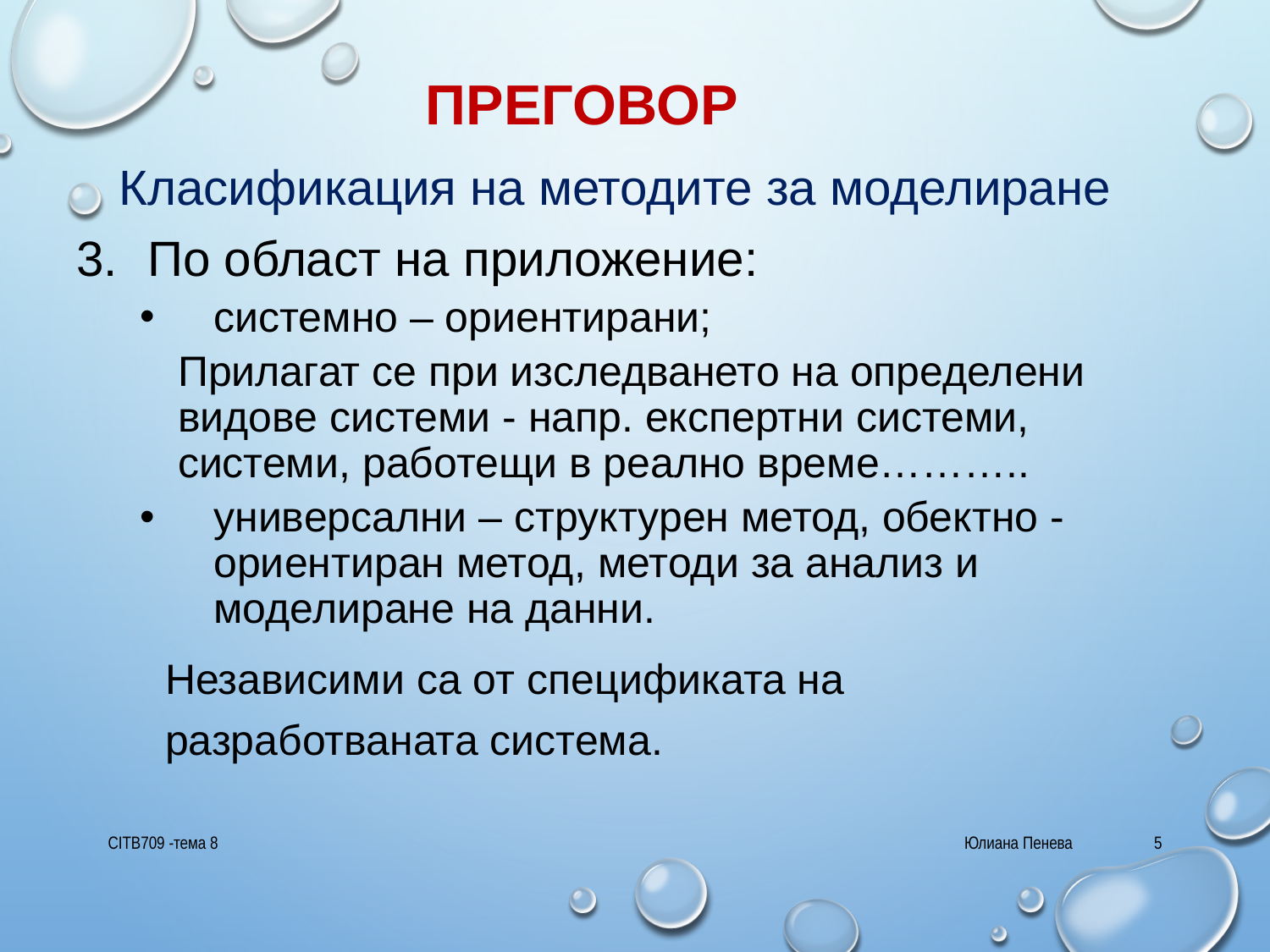

# Преговор
Класификация на методите за моделиране
По област на приложение:
системно – ориентирани;
Прилагат се при изследването на определени видове системи - напр. експертни системи, системи, работещи в реално време………..
универсални – структурен метод, обектно -ориентиран метод, методи за анализ и моделиране на данни.
Независими са от спецификата на разработваната система.
CITB709 -тема 8
Юлиана Пенева
5